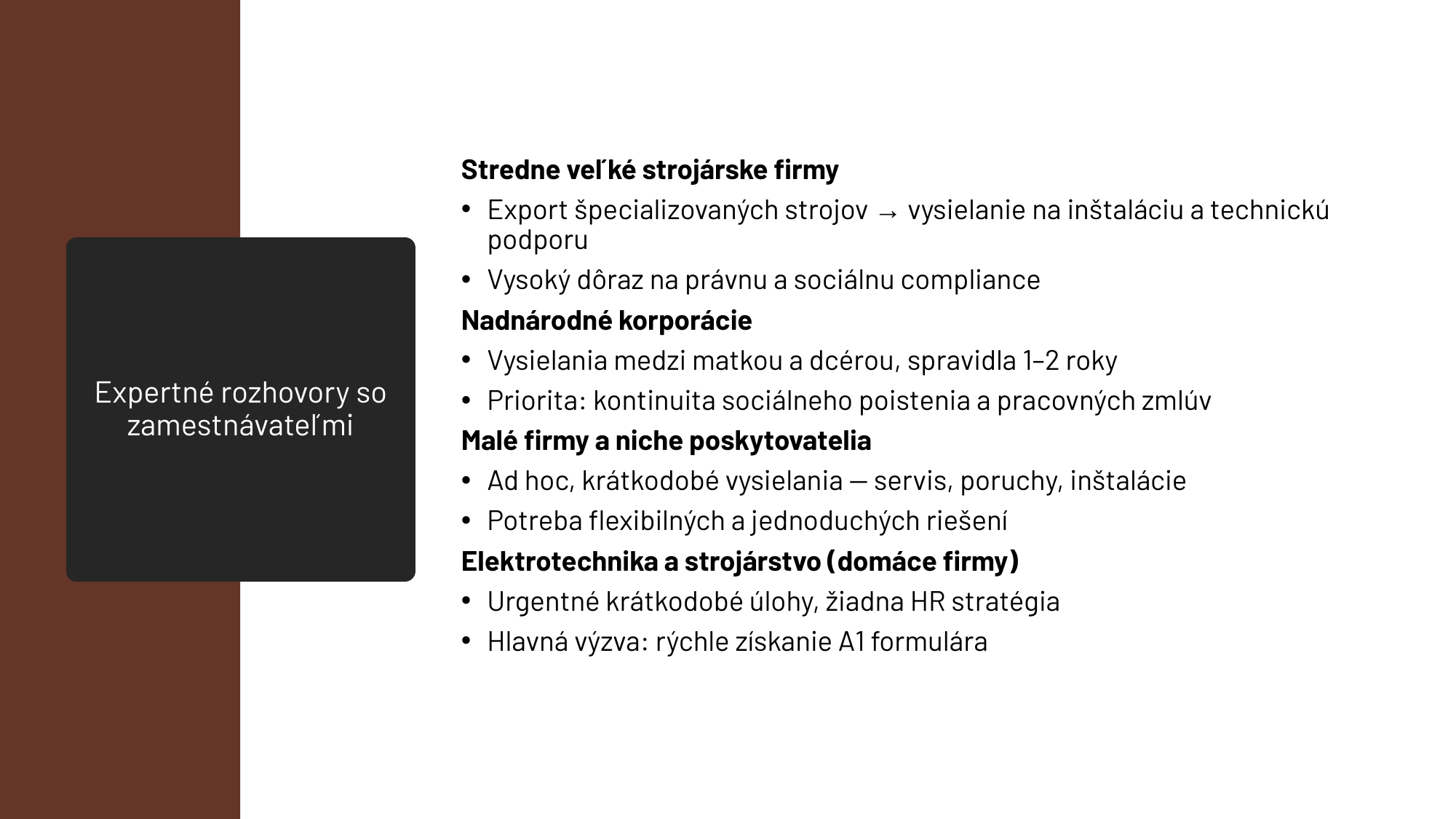

Stredne veľké strojárske firmy
Export špecializovaných strojov → vysielanie na inštaláciu a technickú podporu
Vysoký dôraz na právnu a sociálnu compliance
Nadnárodné korporácie
Vysielania medzi matkou a dcérou, spravidla 1–2 roky
Priorita: kontinuita sociálneho poistenia a pracovných zmlúv
Malé firmy a niche poskytovatelia
Ad hoc, krátkodobé vysielania — servis, poruchy, inštalácie
Potreba flexibilných a jednoduchých riešení
Elektrotechnika a strojárstvo (domáce firmy)
Urgentné krátkodobé úlohy, žiadna HR stratégia
Hlavná výzva: rýchle získanie A1 formulára

# Expertné rozhovory so zamestnávateľmi